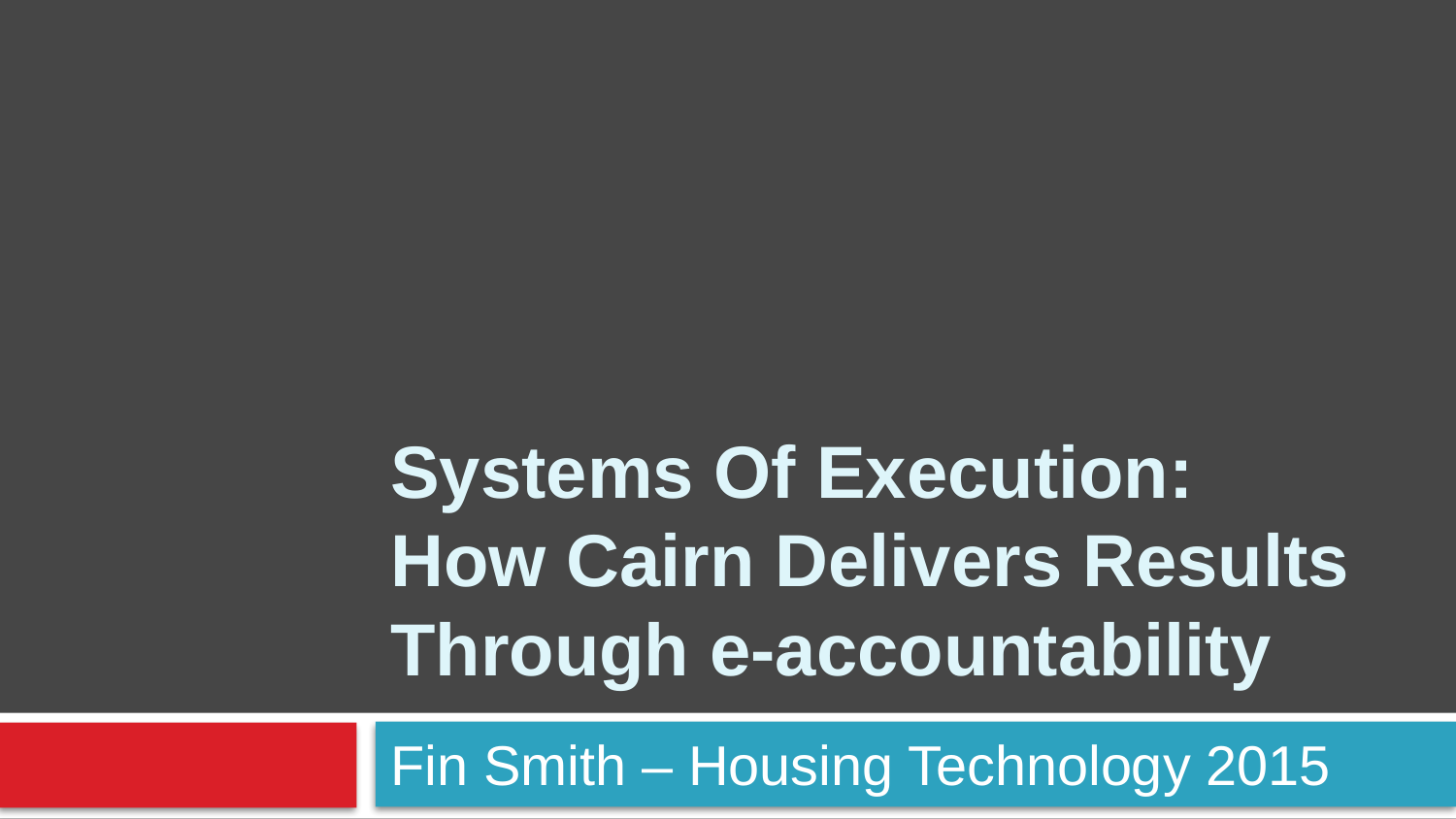

# Systems Of Execution: How Cairn Delivers Results Through e-accountability
Fin Smith – Housing Technology 2015